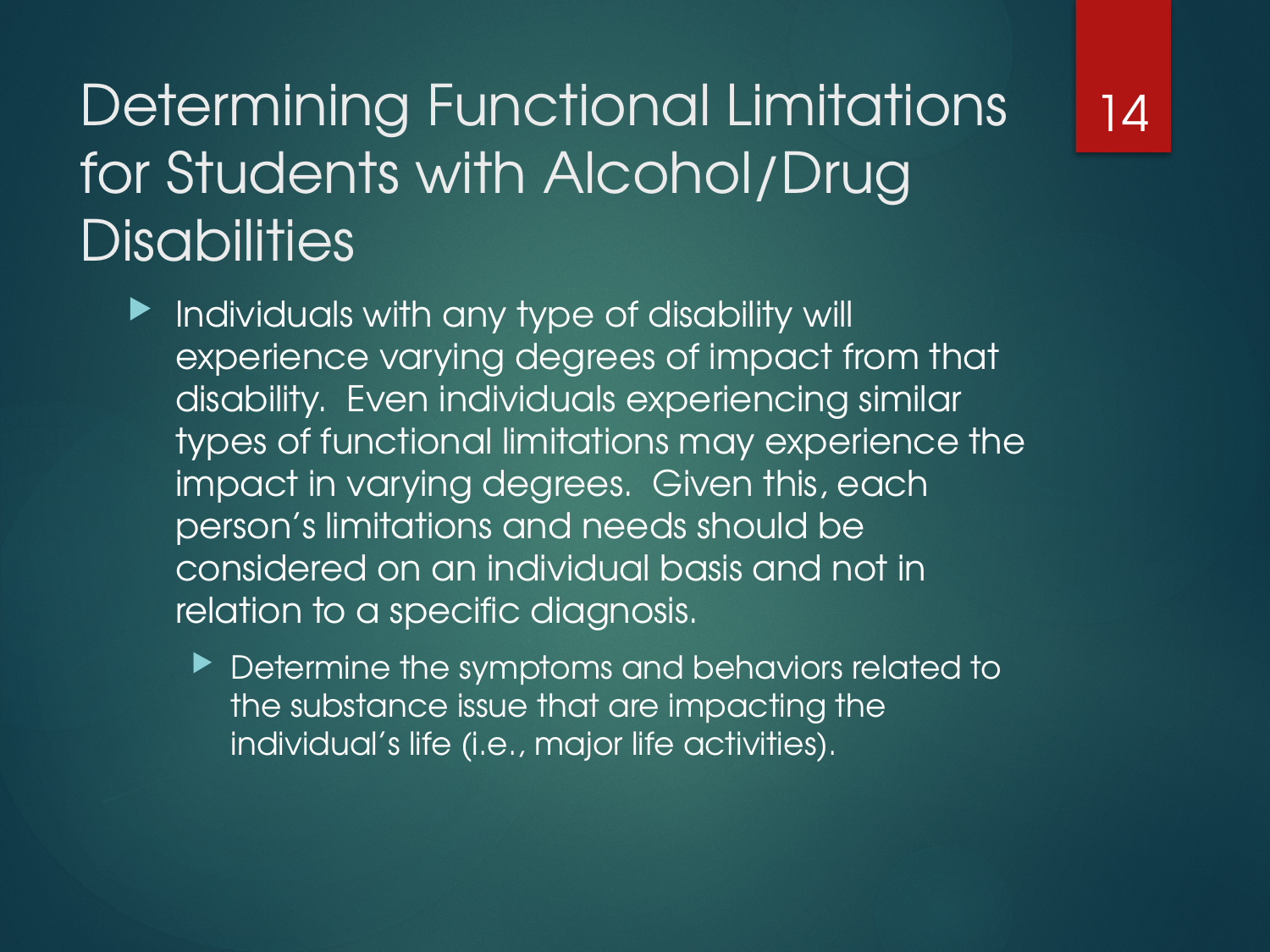

14
# Determining Functional Limitations for Students with Alcohol/Drug Disabilities
Individuals with any type of disability will experience varying degrees of impact from that disability.  Even individuals experiencing similar types of functional limitations may experience the impact in varying degrees.  Given this, each person’s limitations and needs should be considered on an individual basis and not in relation to a specific diagnosis.
Determine the symptoms and behaviors related to the substance issue that are impacting the individual’s life (i.e., major life activities).